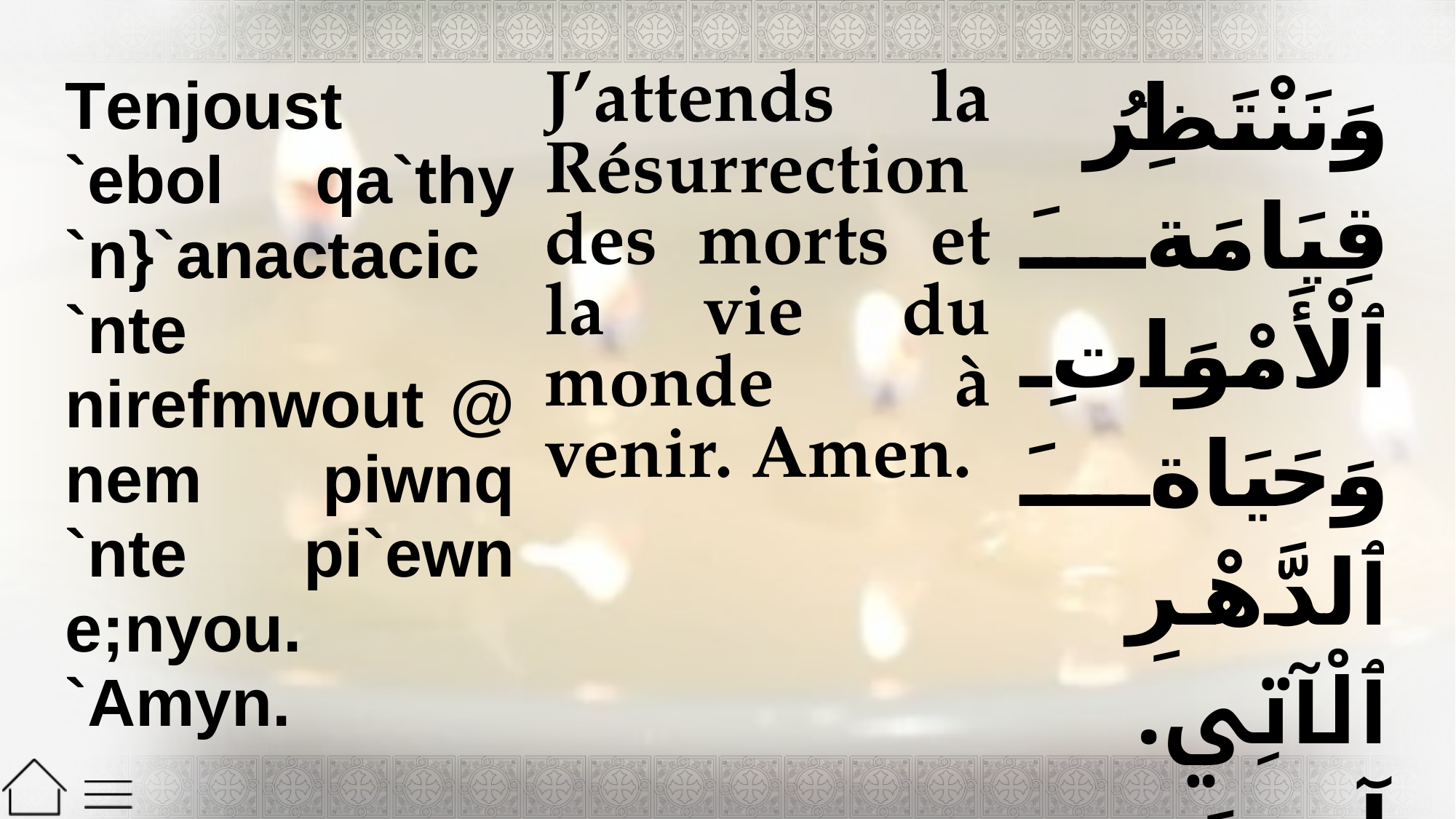

| Tenjoust `ebol qa`thy `n}`anactacic `nte nirefmwout @ nem piwnq `nte pi`ewn e;nyou. `Amyn. | J’attends la Résurrection des morts et la vie du monde à venir. Amen. | وَنَنْتَظِرُ قِيَامَةَ ٱلْأَمْوَاتِ وَحَيَاةَ ٱلدَّهْرِ ٱلْآتِي. آمِينَ. |
| --- | --- | --- |